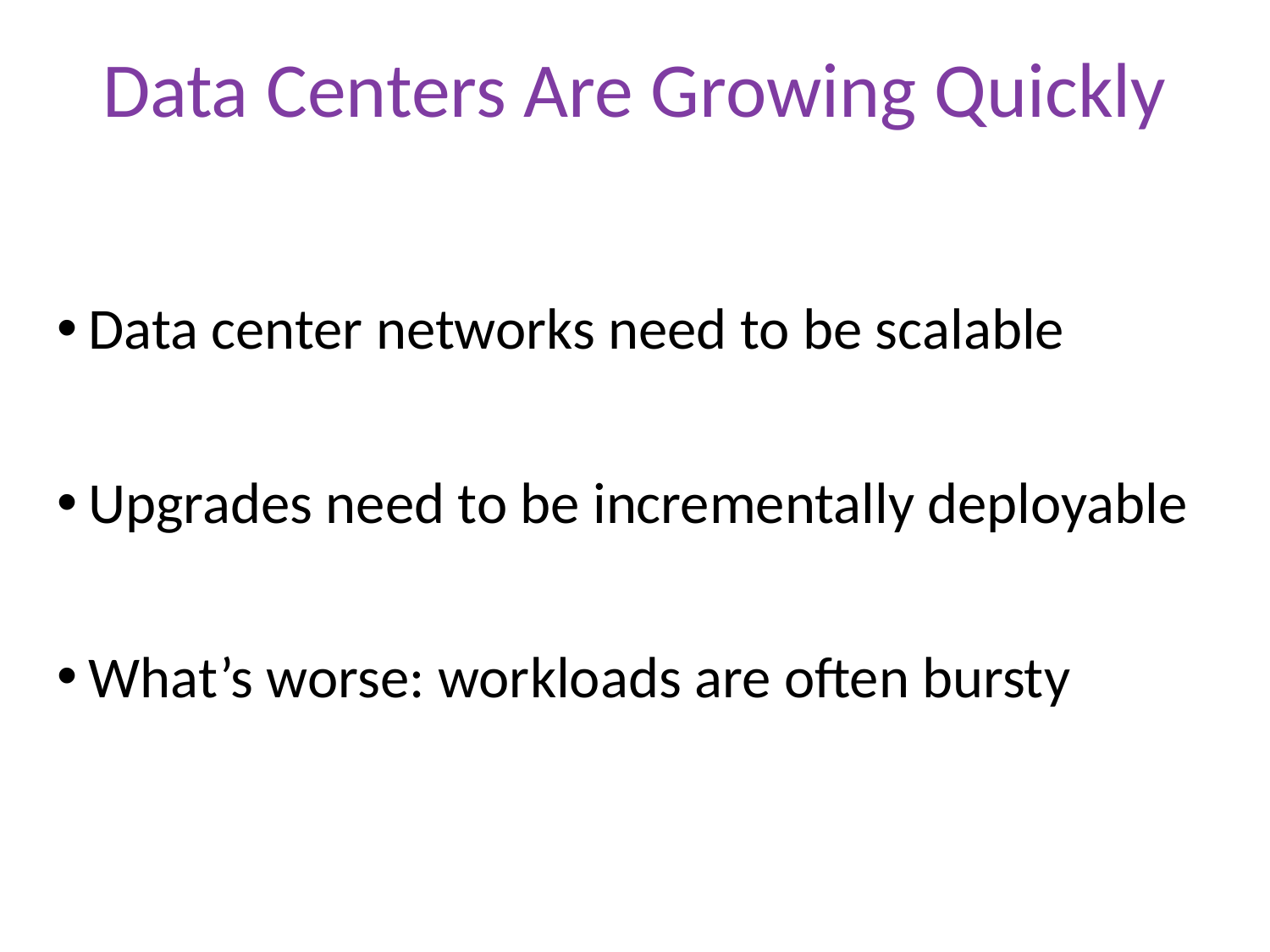

# Data Centers Are Growing Quickly
Data center networks need to be scalable

Upgrades need to be incrementally deployable

What’s worse: workloads are often bursty